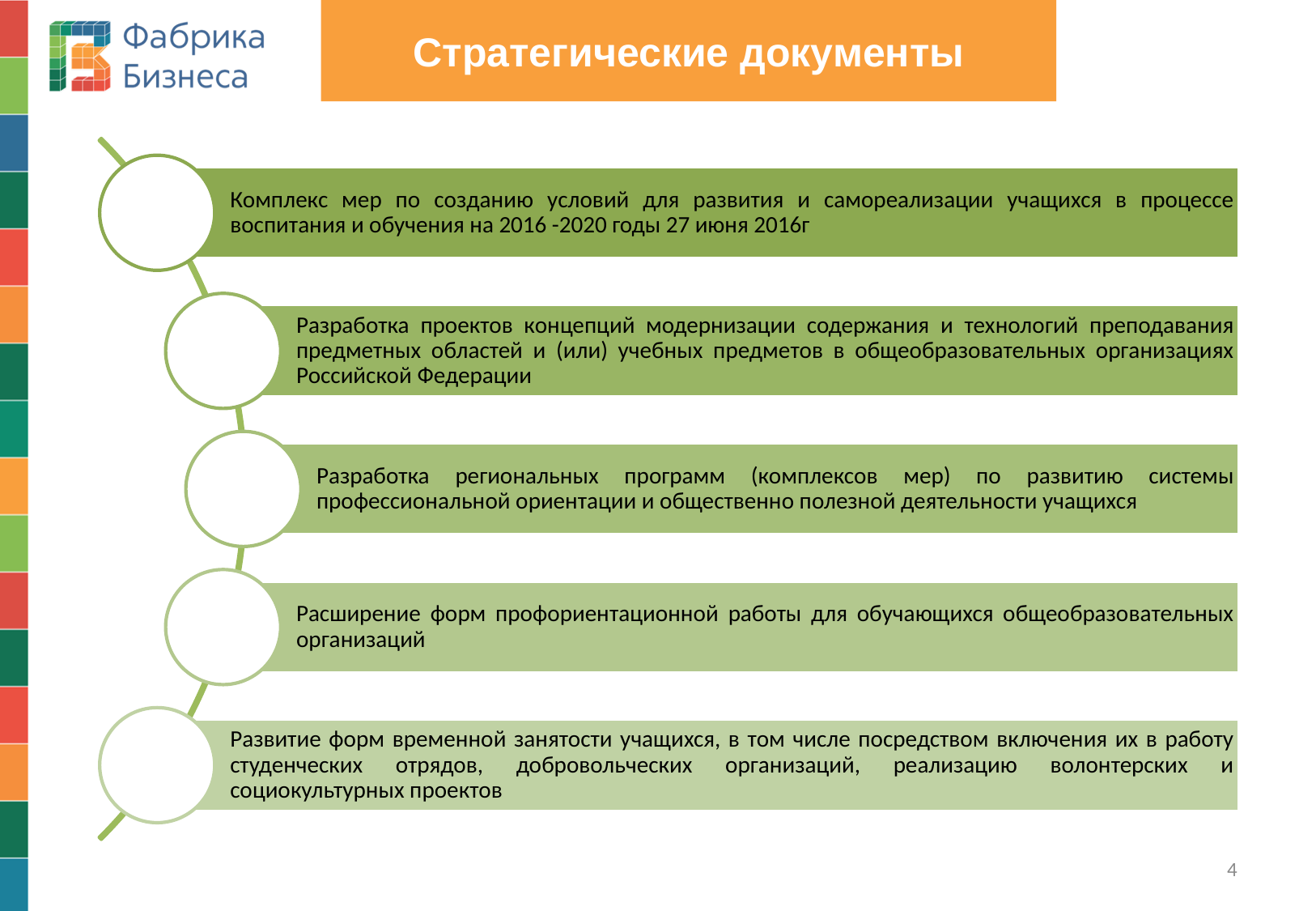

# Стратегические документы
Комплекс мер по созданию условий для развития и самореализации учащихся в процессе воспитания и обучения на 2016 -2020 годы 27 июня 2016г
Разработка проектов концепций модернизации содержания и технологий преподавания предметных областей и (или) учебных предметов в общеобразовательных организациях Российской Федерации
Разработка региональных программ (комплексов мер) по развитию системы профессиональной ориентации и общественно полезной деятельности учащихся
Расширение форм профориентационной работы для обучающихся общеобразовательных организаций
Развитие форм временной занятости учащихся, в том числе посредством включения их в работу студенческих отрядов, добровольческих организаций, реализацию волонтерских и социокультурных проектов
4